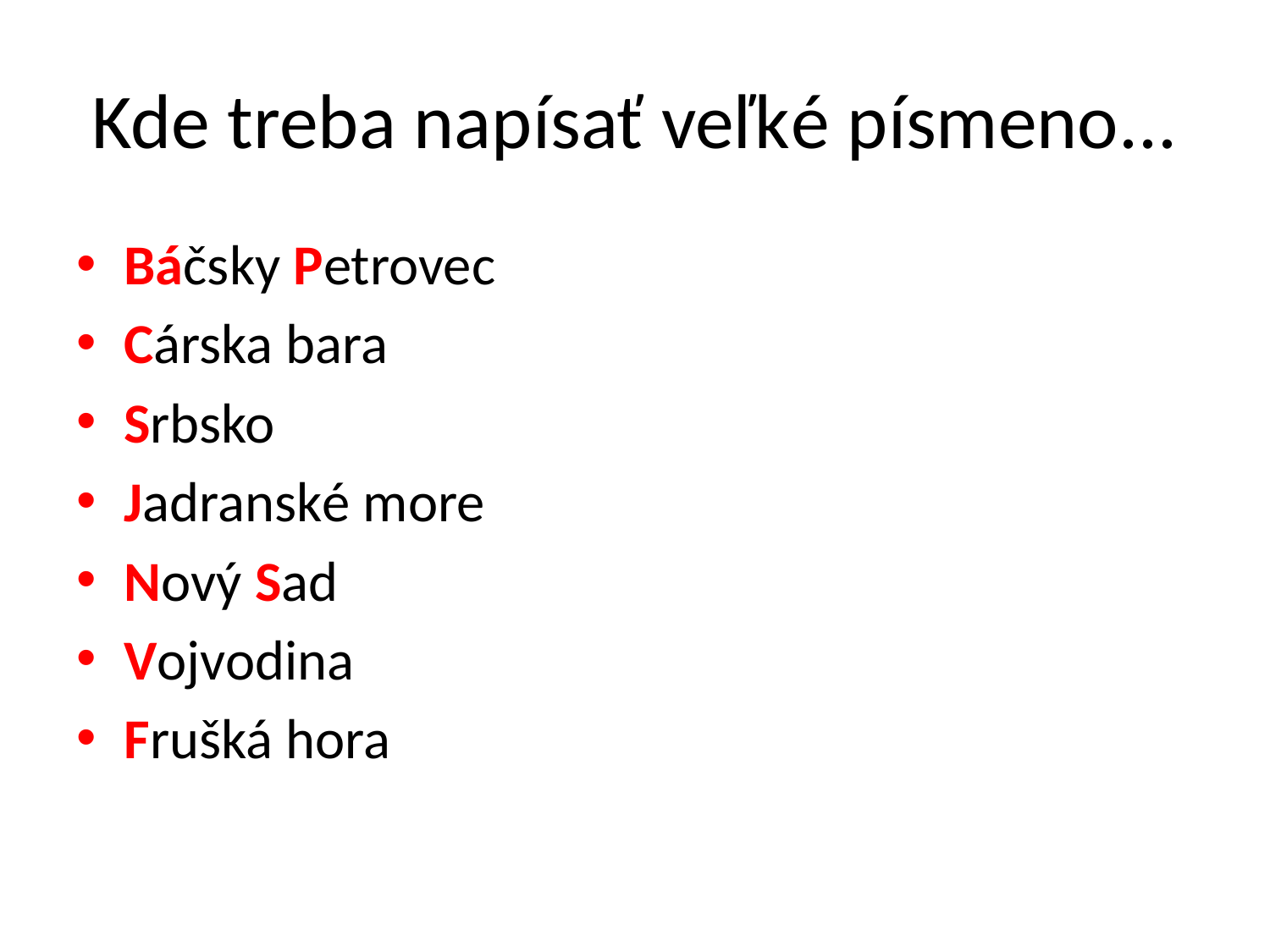

# Kde treba napísať veľké písmeno...
Báčsky Petrovec
Cárska bara
Srbsko
Jadranské more
Nový Sad
Vojvodina
Frušká hora